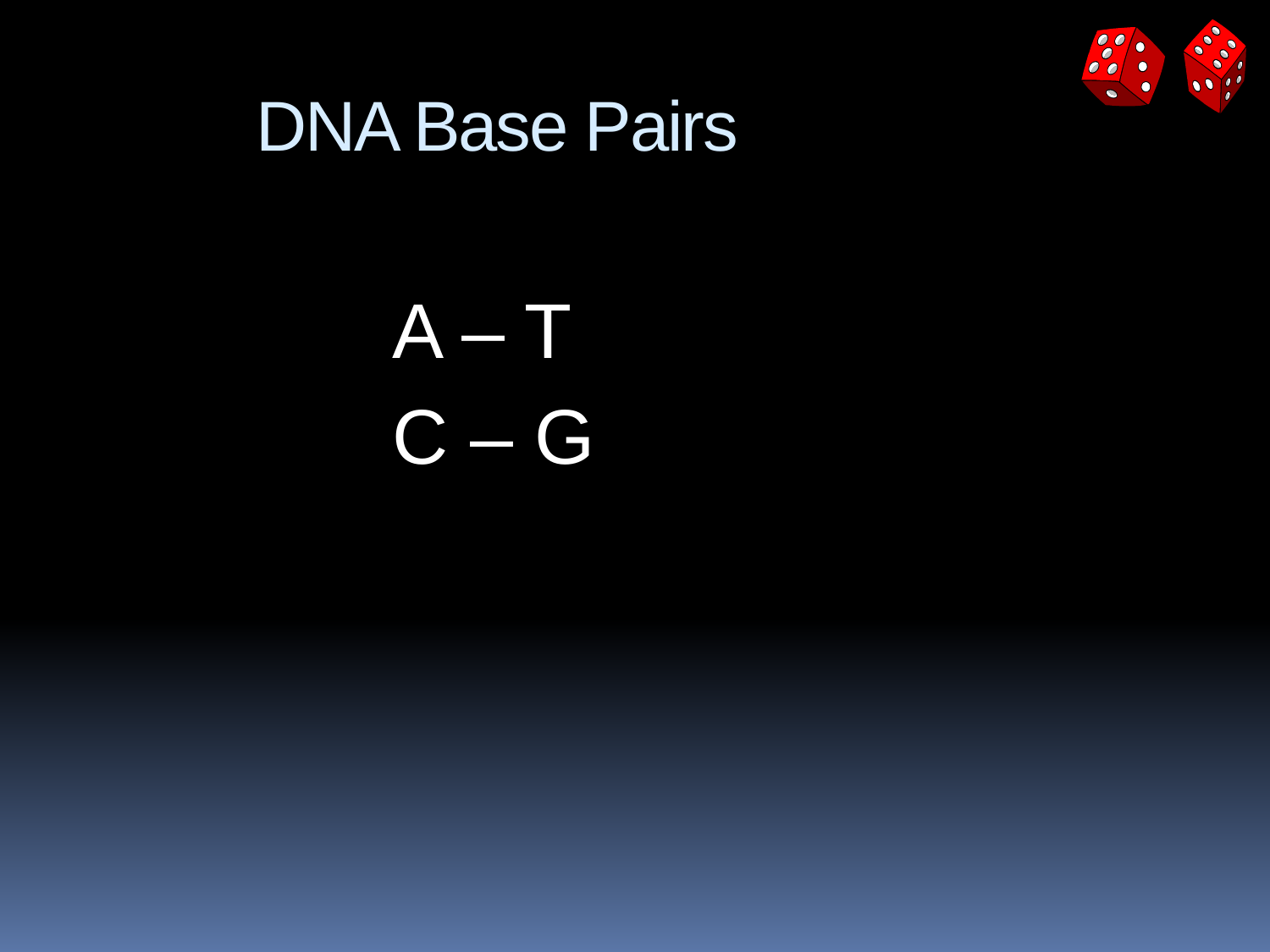

# DNA Base Pairs
A – T
C – G